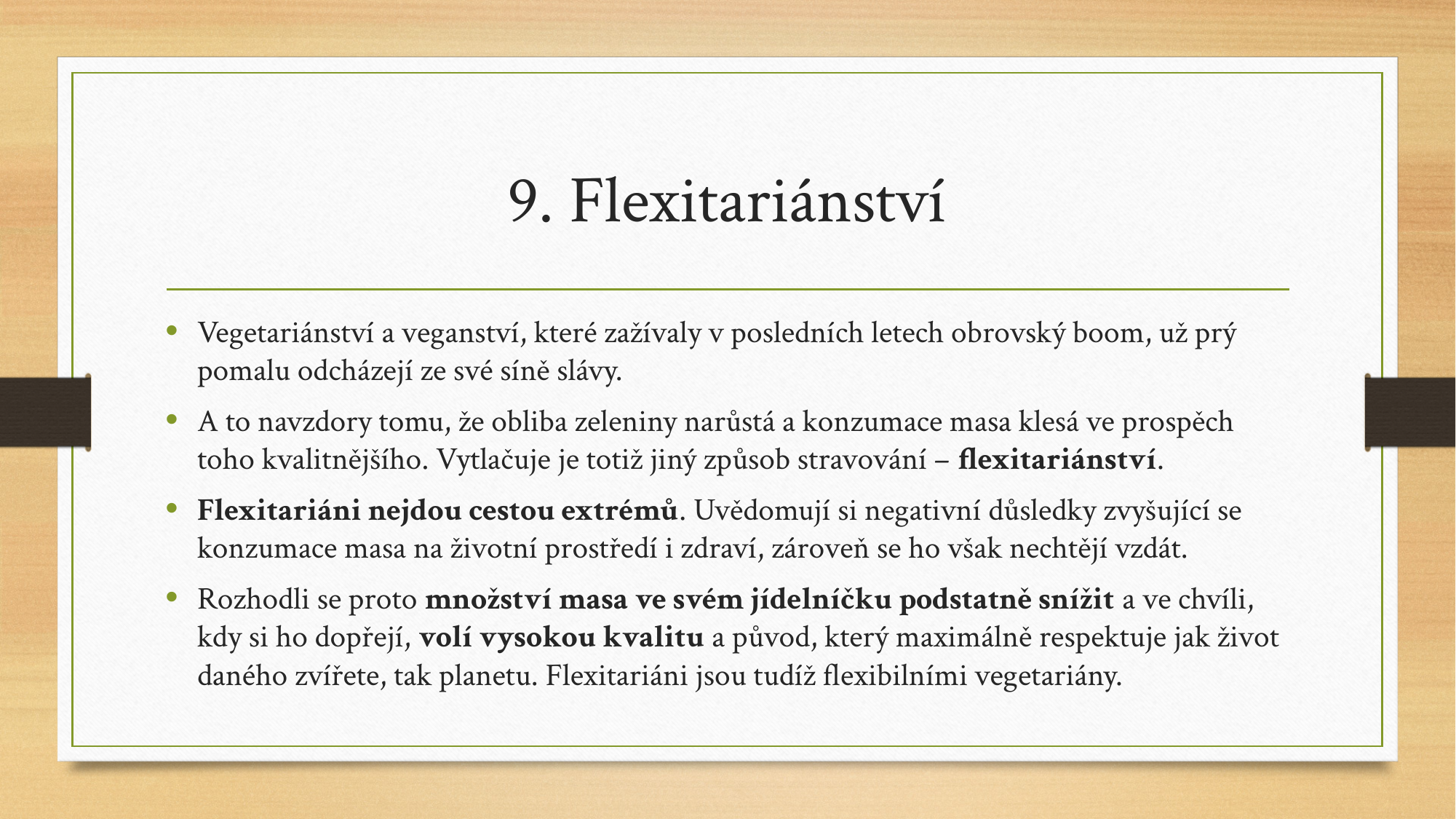

# 9. Flexitariánství
Vegetariánství a veganství, které zažívaly v posledních letech obrovský boom, už prý pomalu odcházejí ze své síně slávy.
A to navzdory tomu, že obliba zeleniny narůstá a konzumace masa klesá ve prospěch toho kvalitnějšího. Vytlačuje je totiž jiný způsob stravování – flexitariánství.
Flexitariáni nejdou cestou extrémů. Uvědomují si negativní důsledky zvyšující se konzumace masa na životní prostředí i zdraví, zároveň se ho však nechtějí vzdát.
Rozhodli se proto množství masa ve svém jídelníčku podstatně snížit a ve chvíli, kdy si ho dopřejí, volí vysokou kvalitu a původ, který maximálně respektuje jak život daného zvířete, tak planetu. Flexitariáni jsou tudíž flexibilními vegetariány.